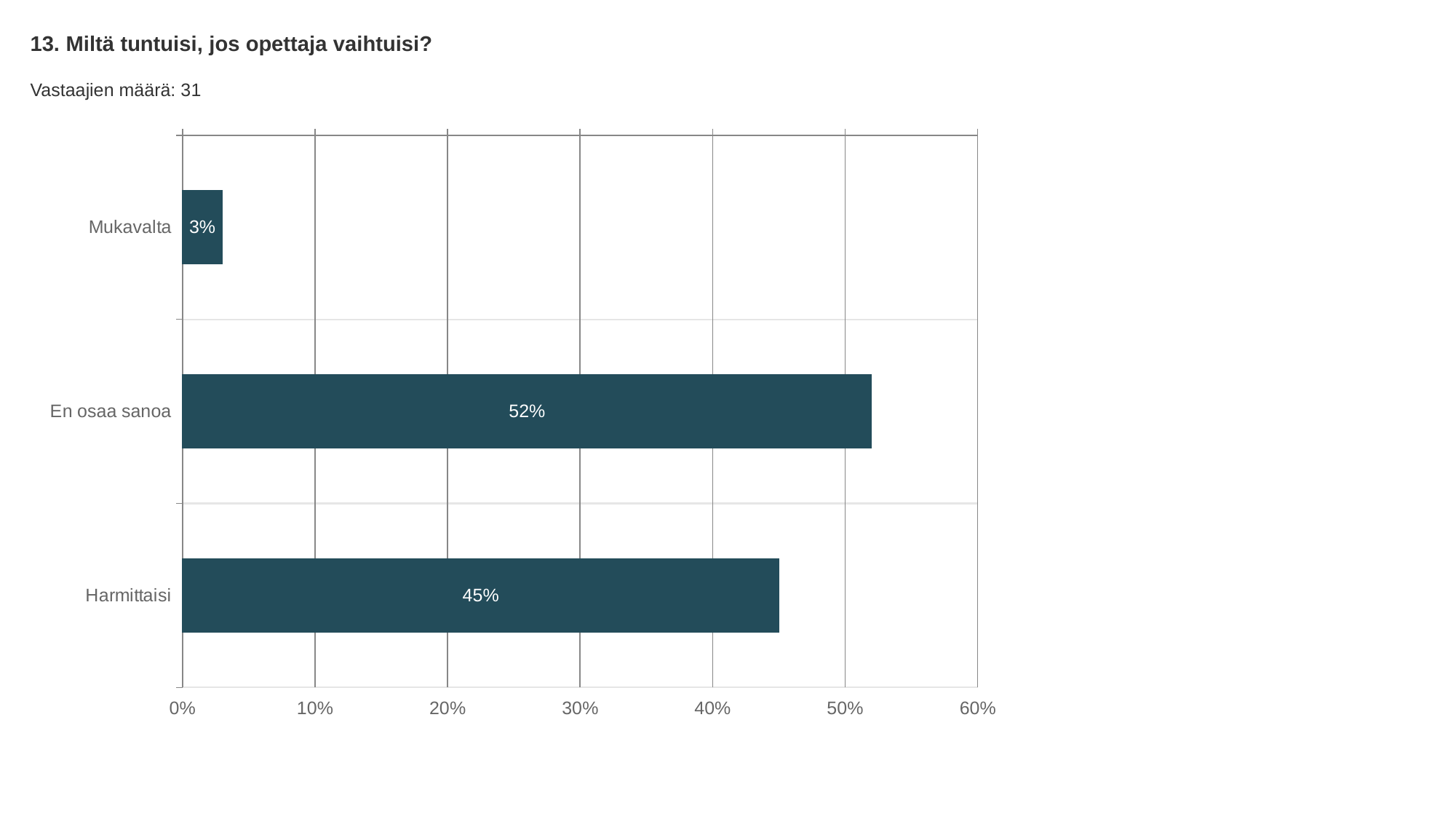

13. Miltä tuntuisi, jos opettaja vaihtuisi?
Vastaajien määrä: 31

### Chart

| Category | Miltä tuntuisi, jos opettaja vaihtuisi? |
|---|---|
| Mukavalta | 0.03 |
| En osaa sanoa | 0.52 |
| Harmittaisi | 0.45 |